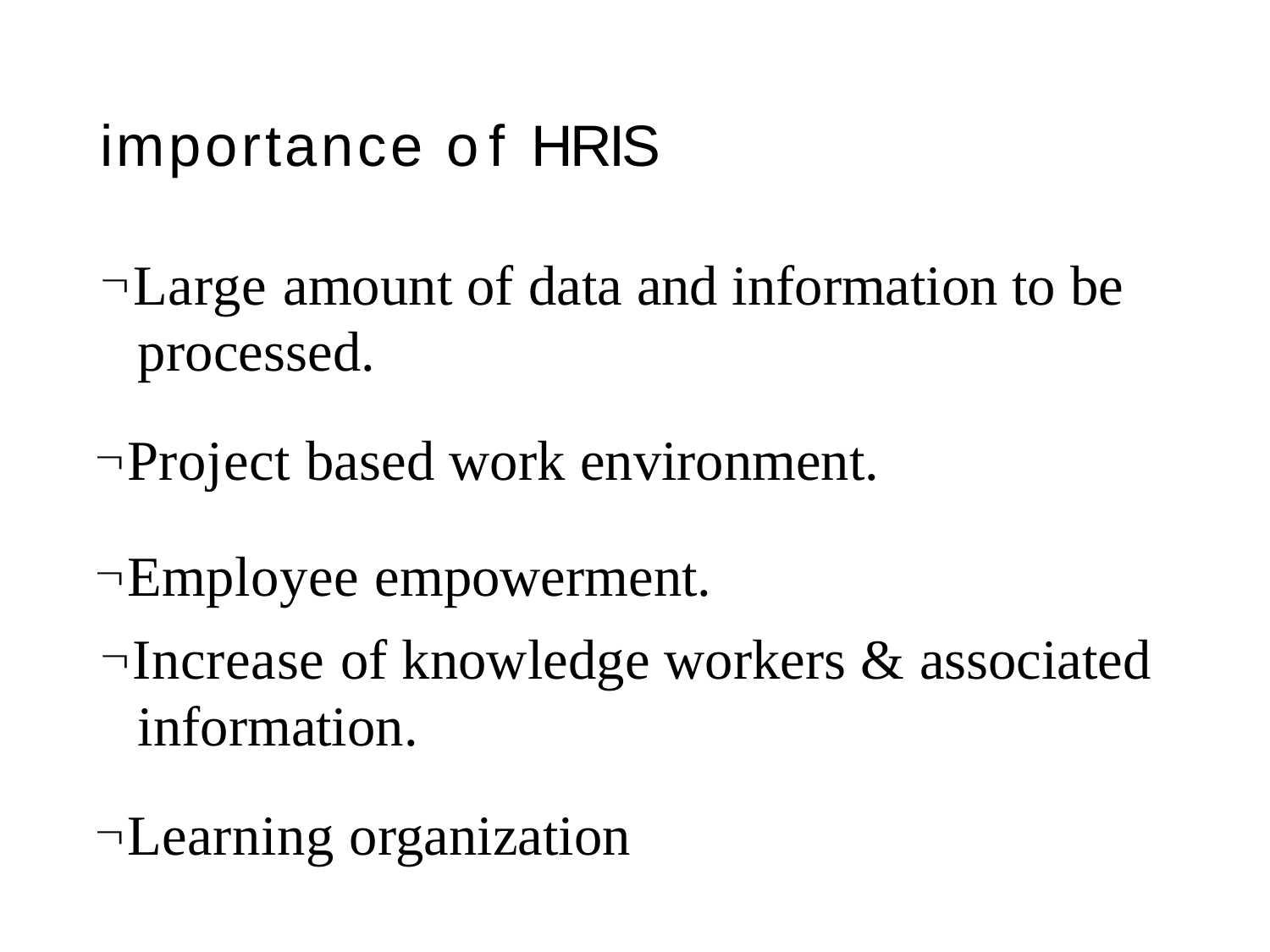

# importance of HRIS
¬Large amount of data and information to be  processed.
¬Project based work environment.
¬Employee empowerment.
¬Increase of knowledge workers & associated  information.
¬Learning organization